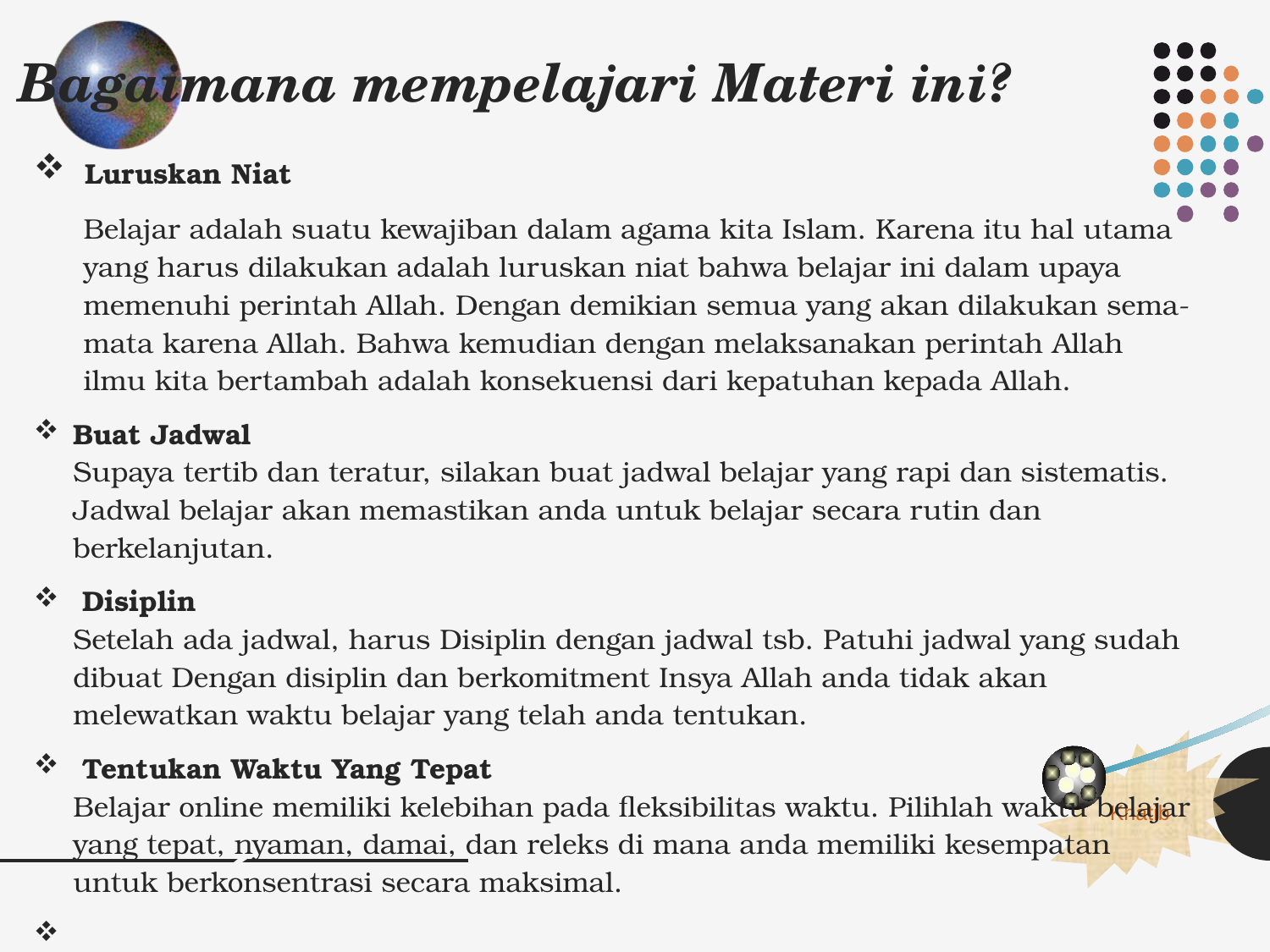

Bagaimana mempelajari Materi ini?
 Luruskan Niat
Belajar adalah suatu kewajiban dalam agama kita Islam. Karena itu hal utama yang harus dilakukan adalah luruskan niat bahwa belajar ini dalam upaya memenuhi perintah Allah. Dengan demikian semua yang akan dilakukan sema-mata karena Allah. Bahwa kemudian dengan melaksanakan perintah Allah ilmu kita bertambah adalah konsekuensi dari kepatuhan kepada Allah.
Buat Jadwal
Supaya tertib dan teratur, silakan buat jadwal belajar yang rapi dan sistematis. Jadwal belajar akan memastikan anda untuk belajar secara rutin dan berkelanjutan.
 Disiplin
Setelah ada jadwal, harus Disiplin dengan jadwal tsb. Patuhi jadwal yang sudah dibuat Dengan disiplin dan berkomitment Insya Allah anda tidak akan melewatkan waktu belajar yang telah anda tentukan.
 Tentukan Waktu Yang Tepat
Belajar online memiliki kelebihan pada fleksibilitas waktu. Pilihlah waktu belajar yang tepat, nyaman, damai, dan releks di mana anda memiliki kesempatan untuk berkonsentrasi secara maksimal.